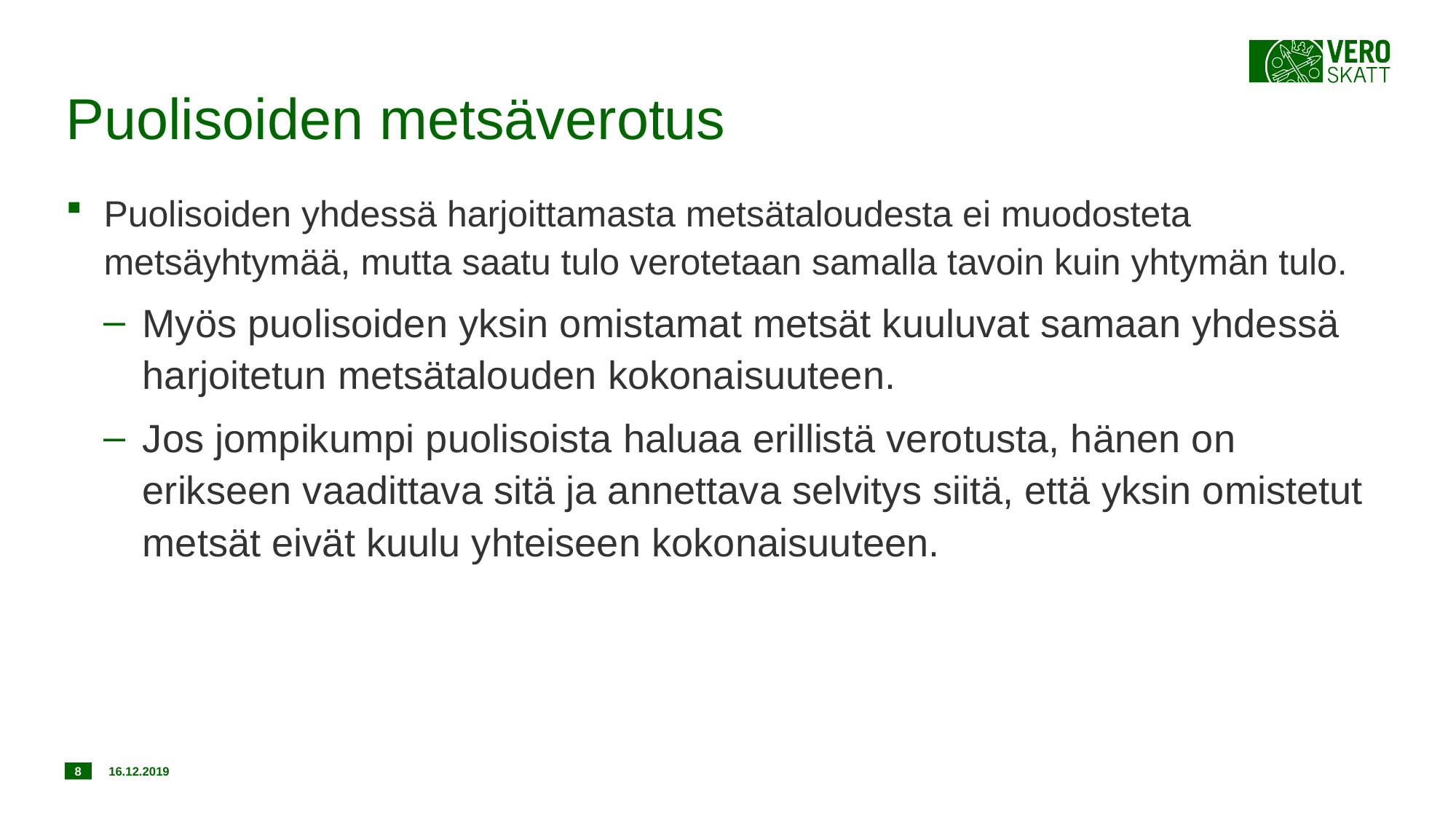

# Puolisoiden metsäverotus
Puolisoiden yhdessä harjoittamasta metsätaloudesta ei muodosteta metsäyhtymää, mutta saatu tulo verotetaan samalla tavoin kuin yhtymän tulo.
Myös puolisoiden yksin omistamat metsät kuuluvat samaan yhdessä harjoitetun metsätalouden kokonaisuuteen.
Jos jompikumpi puolisoista haluaa erillistä verotusta, hänen on erikseen vaadittava sitä ja annettava selvitys siitä, että yksin omistetut metsät eivät kuulu yhteiseen kokonaisuuteen.
8
16.12.2019